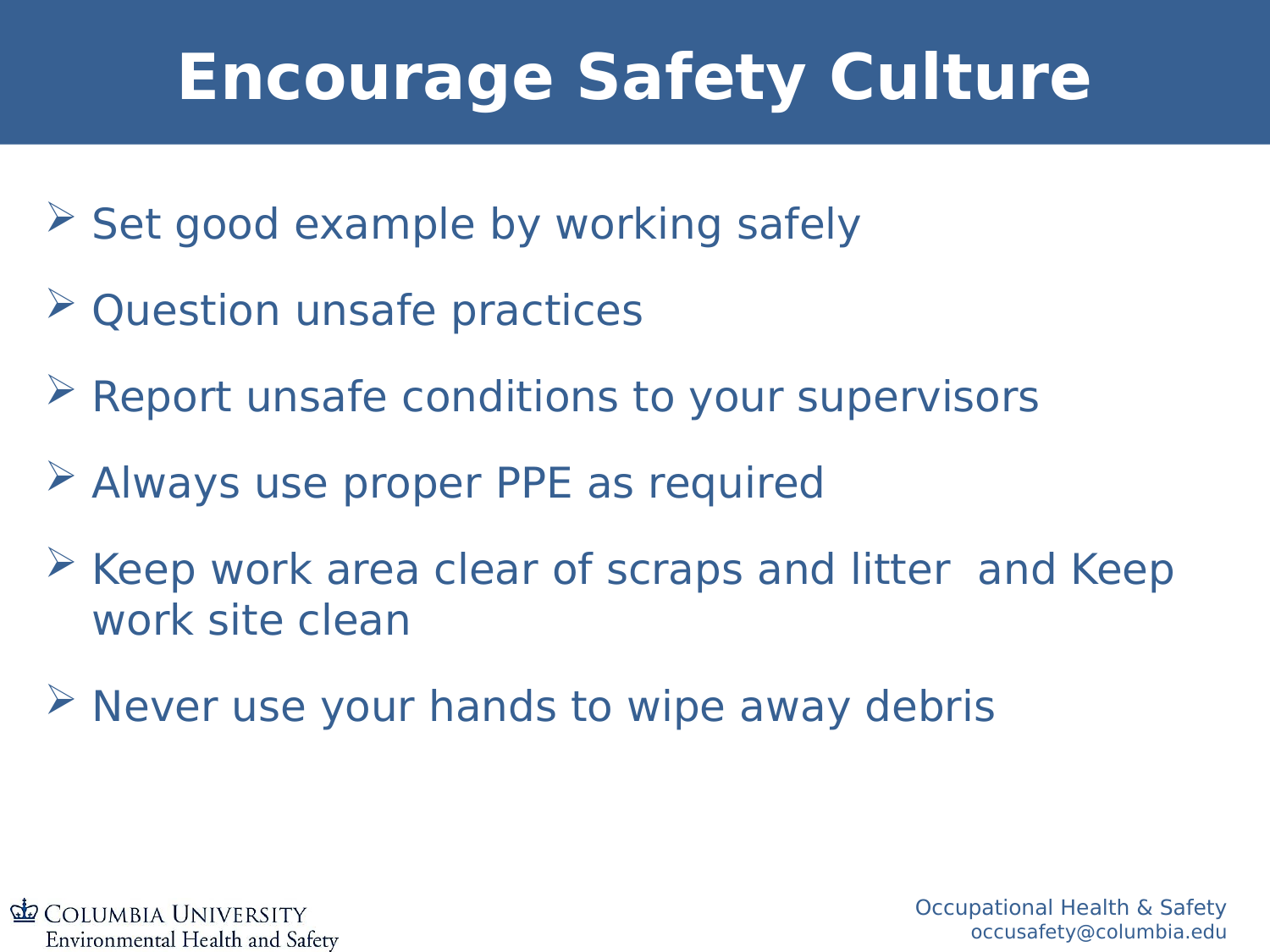

# Encourage Safety Culture
Set good example by working safely

Question unsafe practices

Report unsafe conditions to your supervisors

Always use proper PPE as required

Keep work area clear of scraps and litter  and Keep work site clean

Never use your hands to wipe away debris